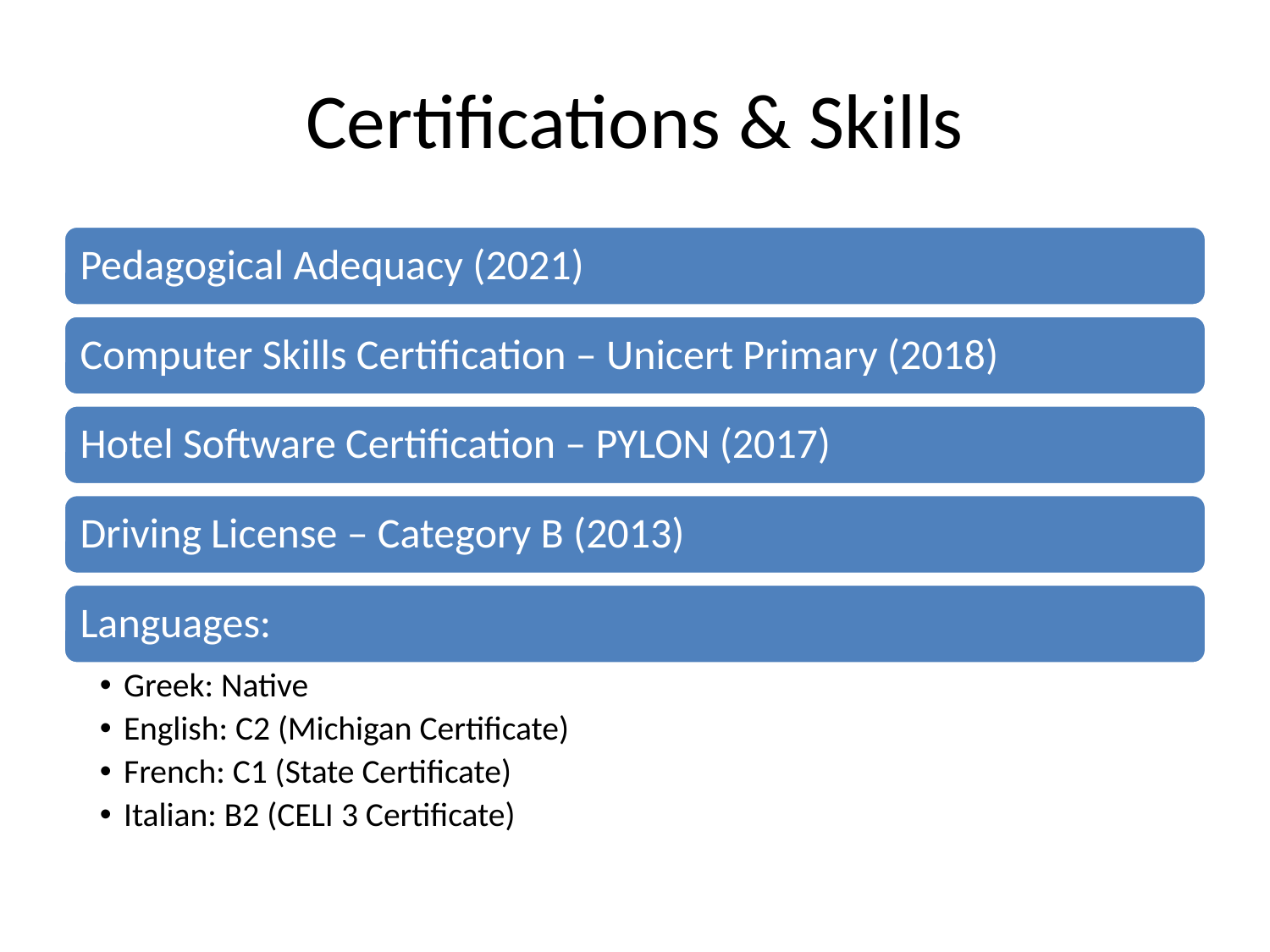

# Certifications & Skills

Pedagogical Adequacy (2021)

Computer Skills Certification – Unicert Primary (2018)

Hotel Software Certification – PYLON (2017)

Driving License – Category B (2013)

Languages:
Greek: Native
English: C2 (Michigan Certificate)
French: C1 (State Certificate)
Italian: B2 (CELI 3 Certificate)